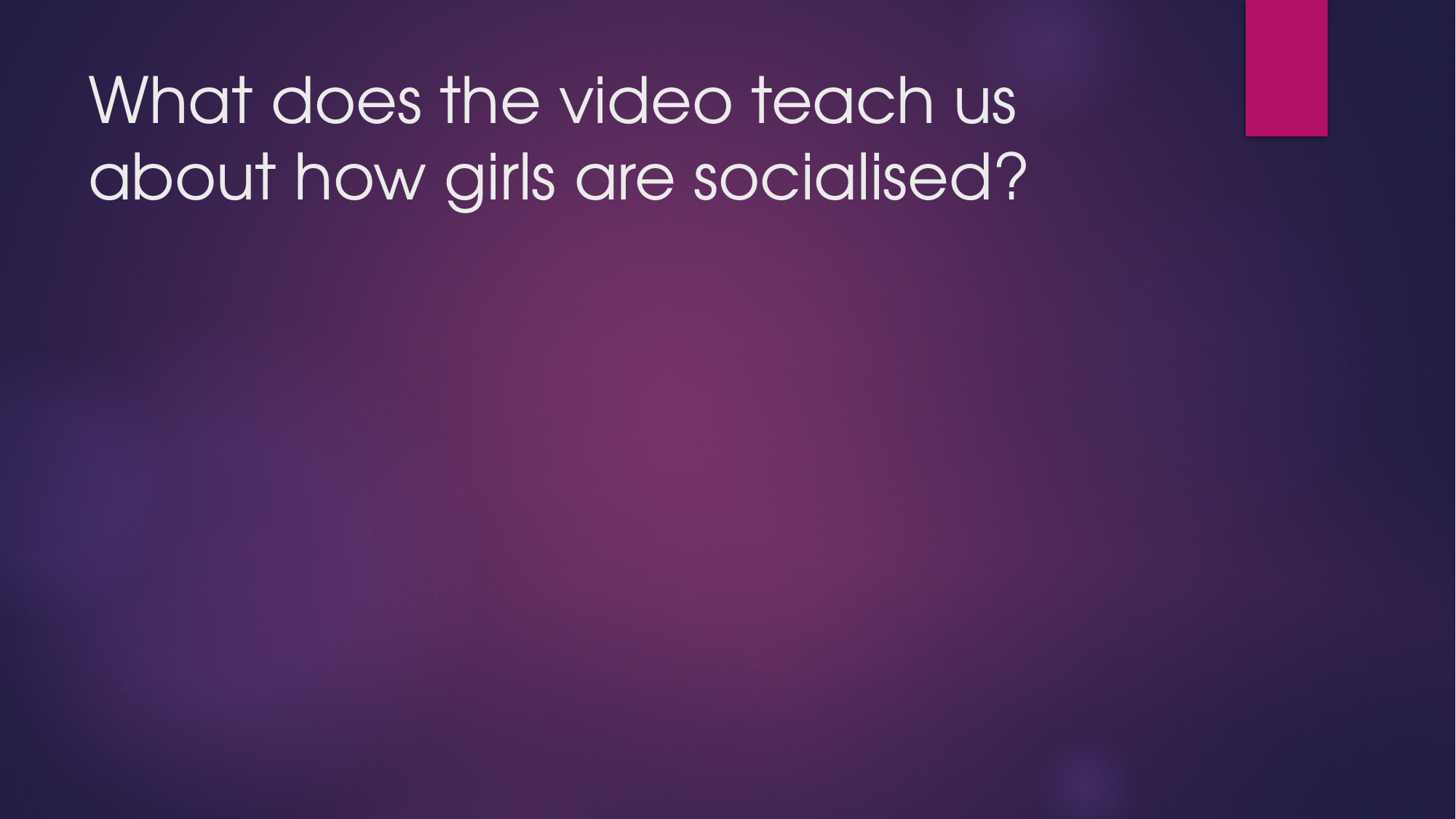

# What does the video teach us about how girls are socialised?